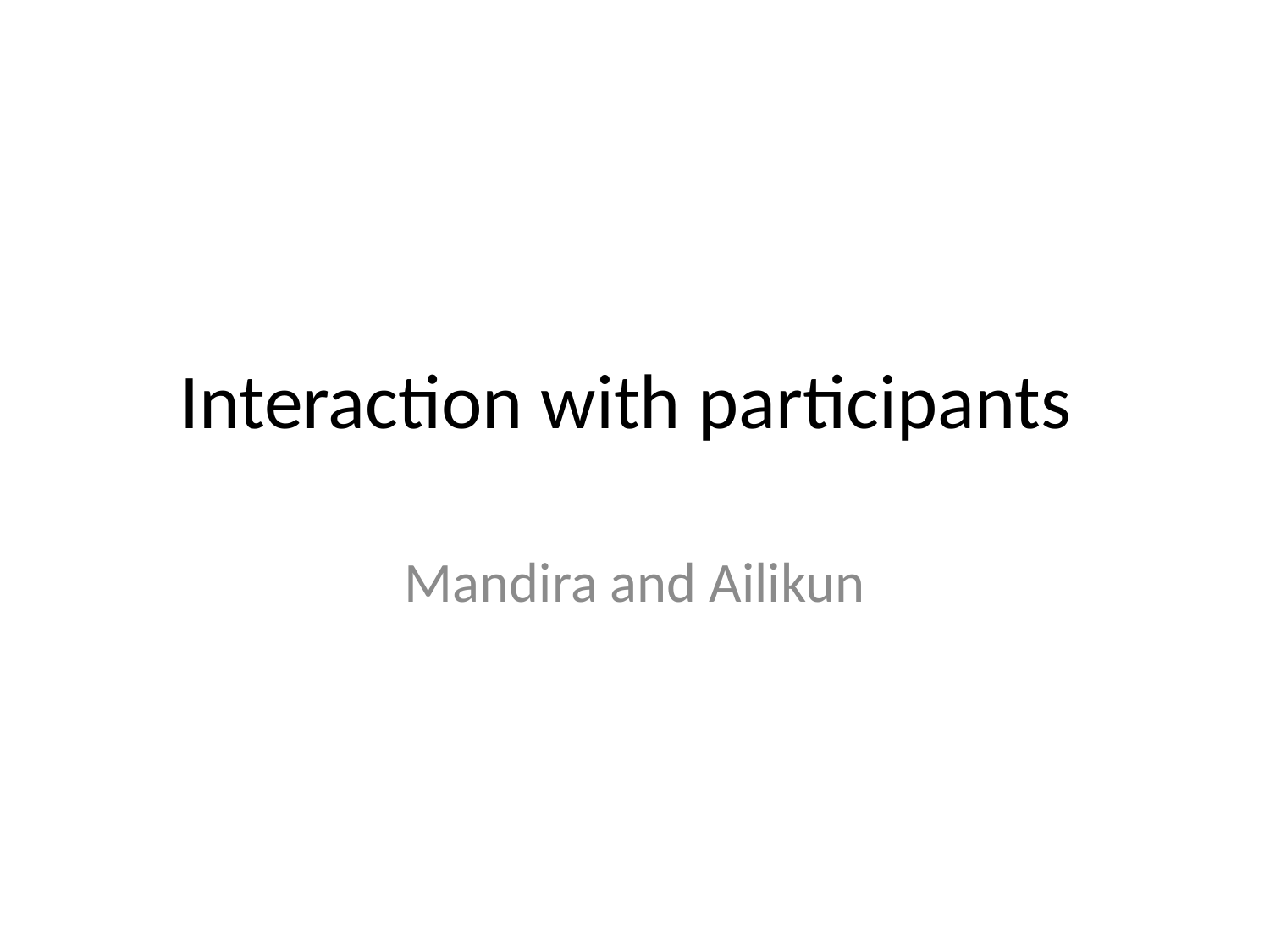

# Interaction with participants
Mandira and Ailikun